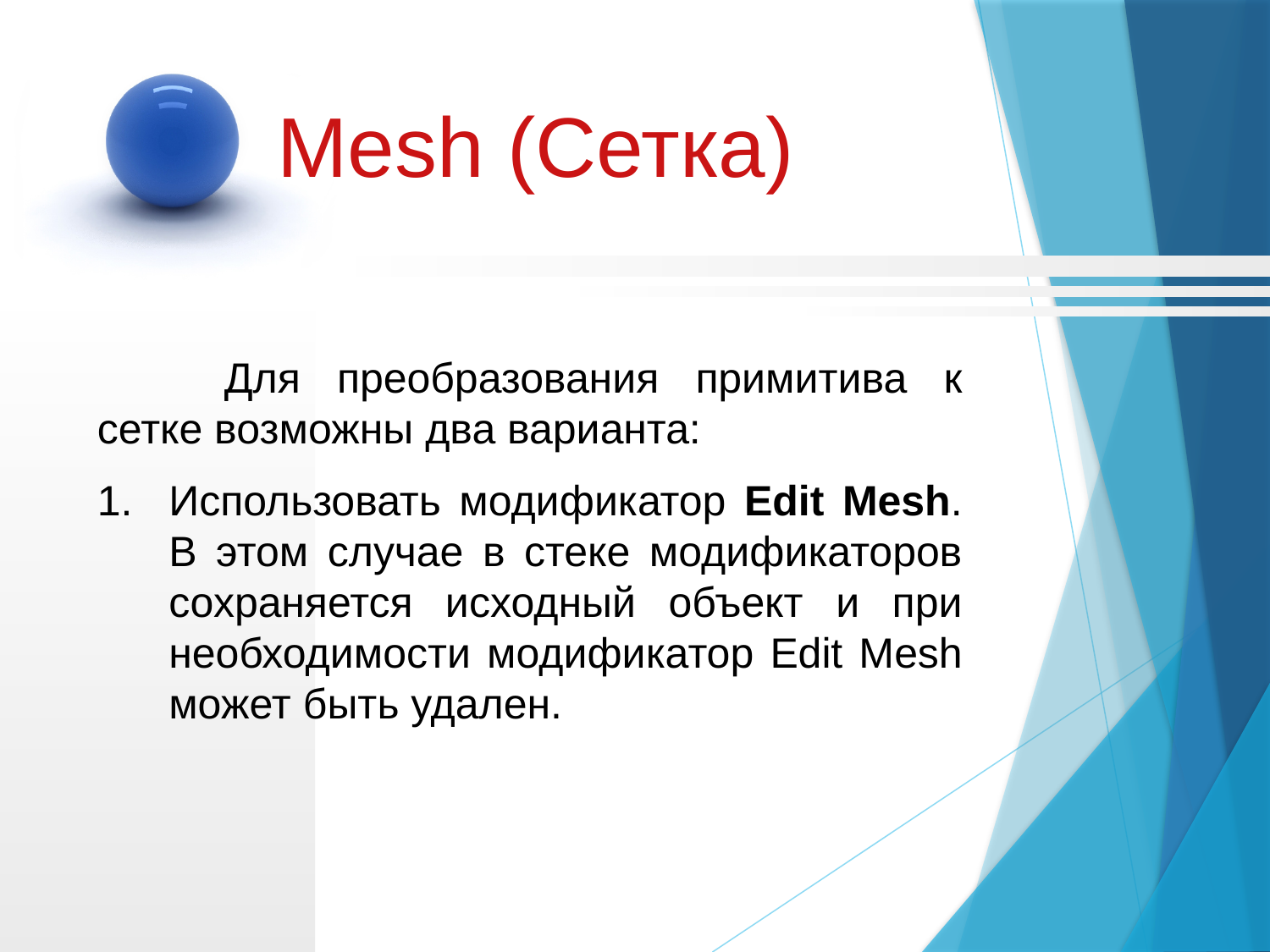

Mesh (Сетка)
	Для преобразования примитива к сетке возможны два варианта:
Использовать модификатор Edit Mesh. В этом случае в стеке модификаторов сохраняется исходный объект и при необходимости модификатор Edit Mesh может быть удален.